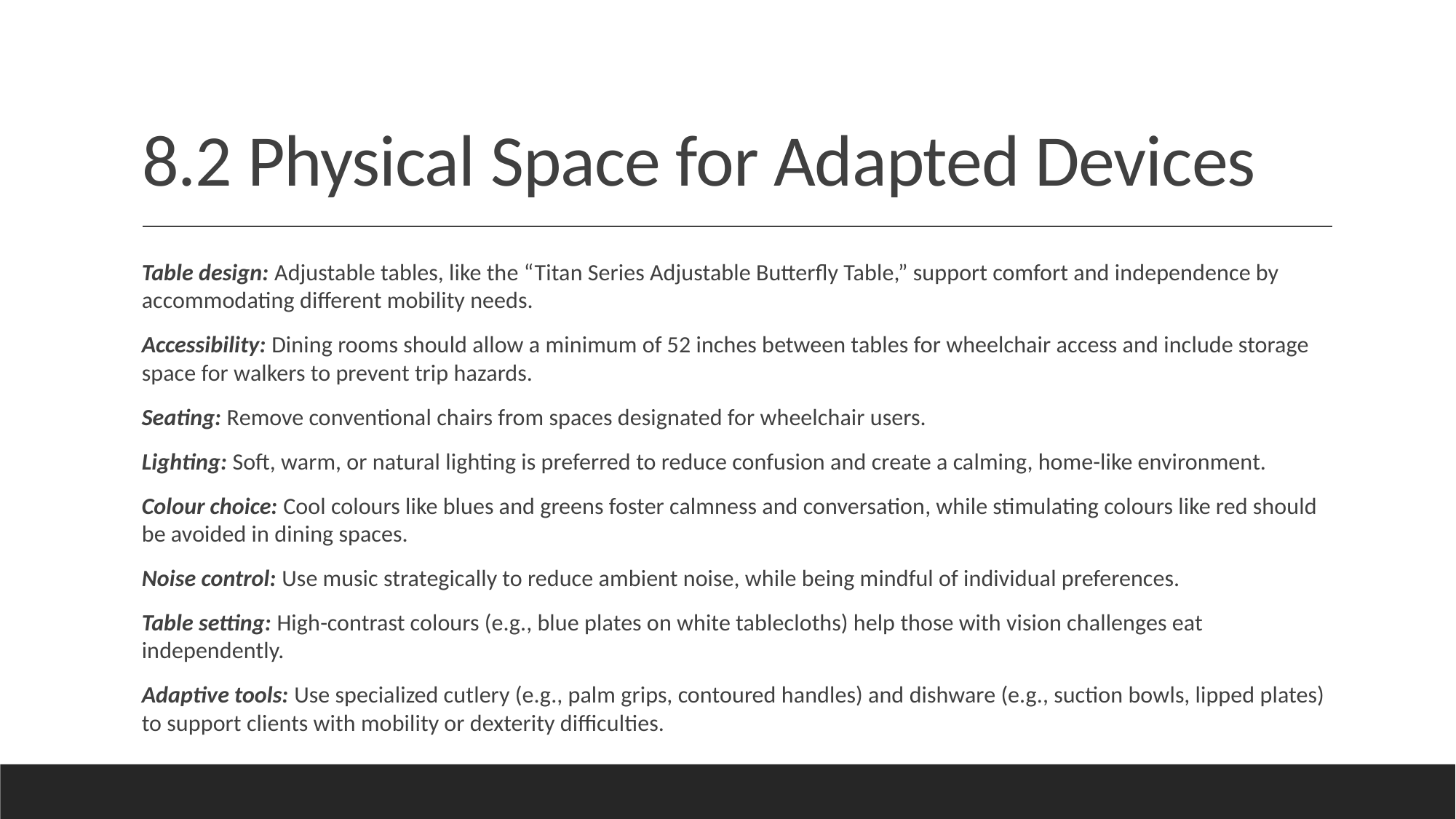

# 8.2 Physical Space for Adapted Devices
Table design: Adjustable tables, like the “Titan Series Adjustable Butterfly Table,” support comfort and independence by accommodating different mobility needs.
Accessibility: Dining rooms should allow a minimum of 52 inches between tables for wheelchair access and include storage space for walkers to prevent trip hazards.
Seating: Remove conventional chairs from spaces designated for wheelchair users.
Lighting: Soft, warm, or natural lighting is preferred to reduce confusion and create a calming, home-like environment.
Colour choice: Cool colours like blues and greens foster calmness and conversation, while stimulating colours like red should be avoided in dining spaces.
Noise control: Use music strategically to reduce ambient noise, while being mindful of individual preferences.
Table setting: High-contrast colours (e.g., blue plates on white tablecloths) help those with vision challenges eat independently.
Adaptive tools: Use specialized cutlery (e.g., palm grips, contoured handles) and dishware (e.g., suction bowls, lipped plates) to support clients with mobility or dexterity difficulties.